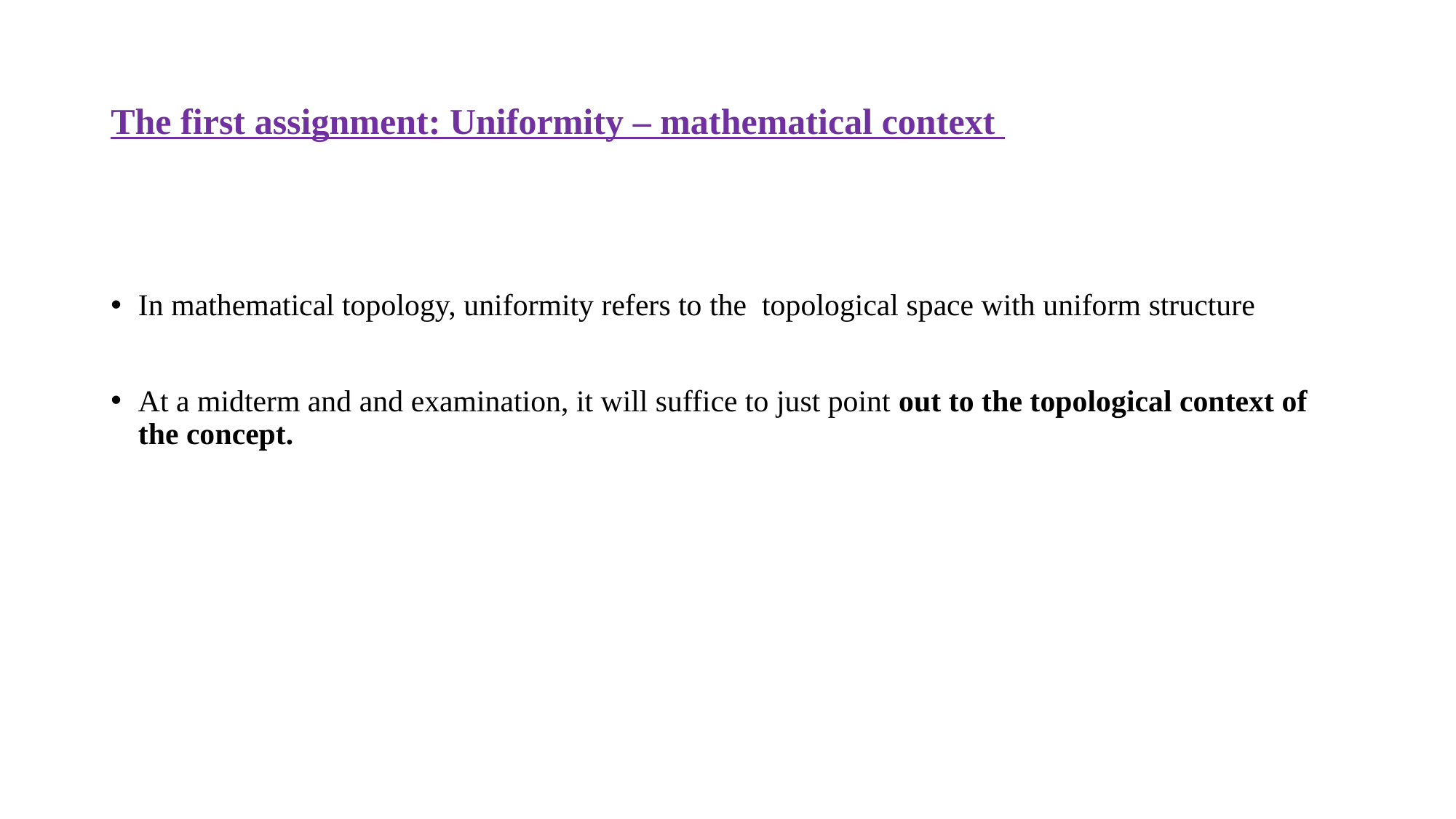

# The first assignment: Uniformity – mathematical context

In mathematical topology, uniformity refers to the  topological space with uniform structure

At a midterm and and examination, it will suffice to just point out to the topological context of the concept.